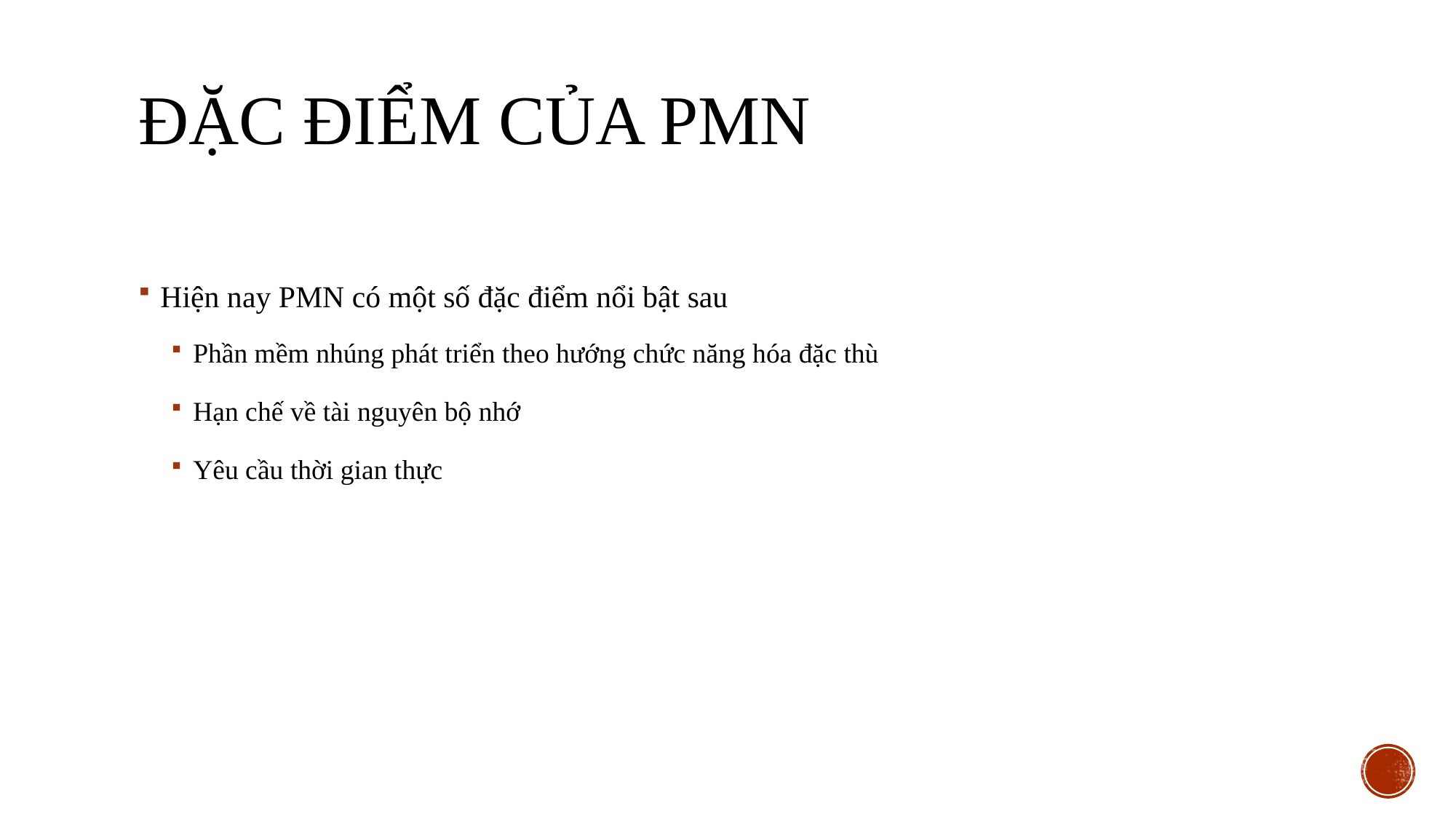

# Đặc điểm của pMN
Hiện nay PMN có một số đặc điểm nổi bật sau
Phần mềm nhúng phát triển theo hướng chức năng hóa đặc thù
Hạn chế về tài nguyên bộ nhớ
Yêu cầu thời gian thực